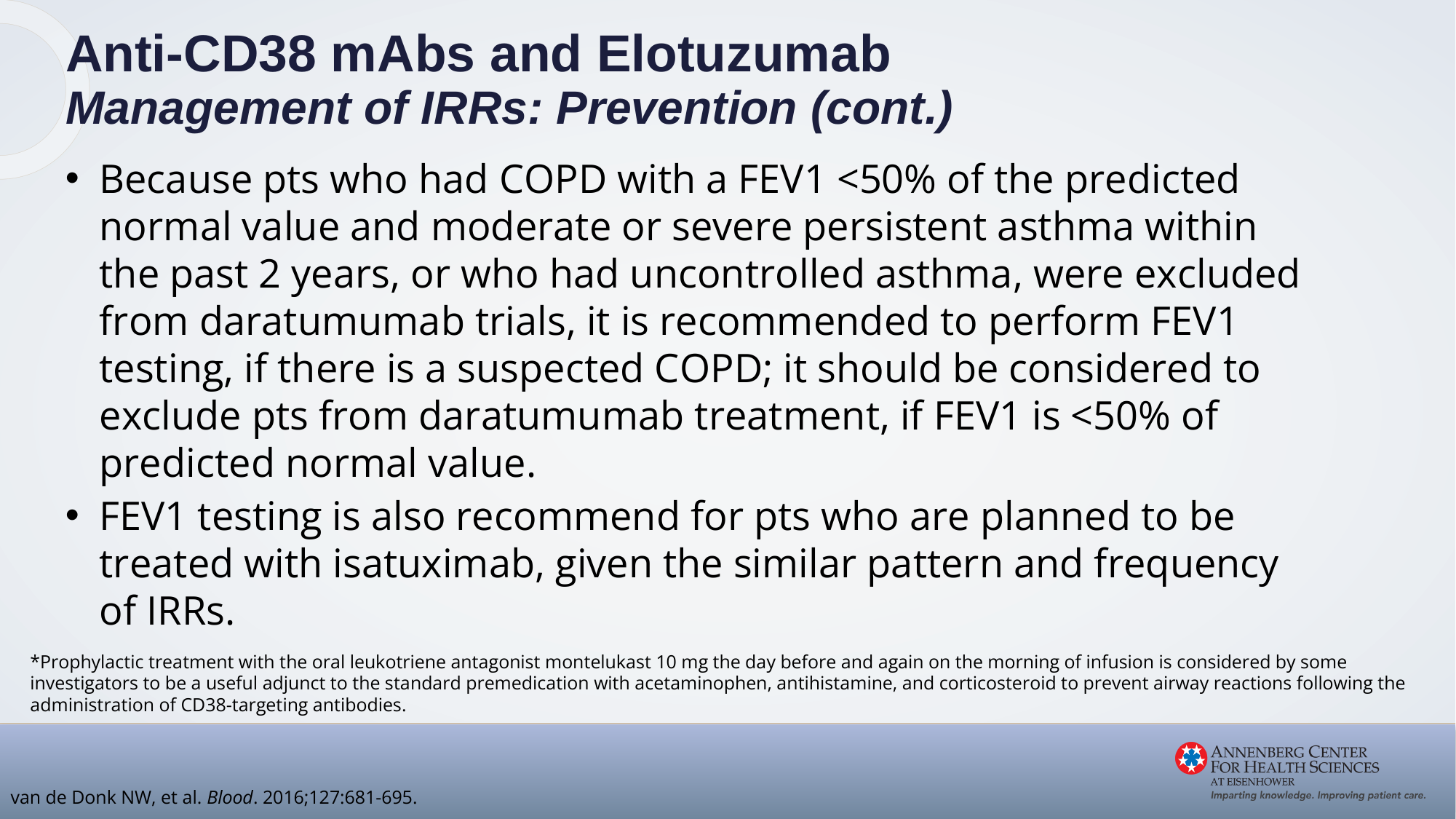

Anti-CD38 mAbs and Elotuzumab
Management of IRRs: Prevention (cont.)
Because pts who had COPD with a FEV1 <50% of the predicted normal value and moderate or severe persistent asthma within the past 2 years, or who had uncontrolled asthma, were excluded from daratumumab trials, it is recommended to perform FEV1 testing, if there is a suspected COPD; it should be considered to exclude pts from daratumumab treatment, if FEV1 is <50% of predicted normal value.
FEV1 testing is also recommend for pts who are planned to be treated with isatuximab, given the similar pattern and frequency of IRRs.

*Prophylactic treatment with the oral leukotriene antagonist montelukast 10 mg the day before and again on the morning of infusion is considered by some investigators to be a useful adjunct to the standard premedication with acetaminophen, antihistamine, and corticosteroid to prevent airway reactions following the administration of CD38-targeting antibodies.
van de Donk NW, et al. Blood. 2016;127:681-695.